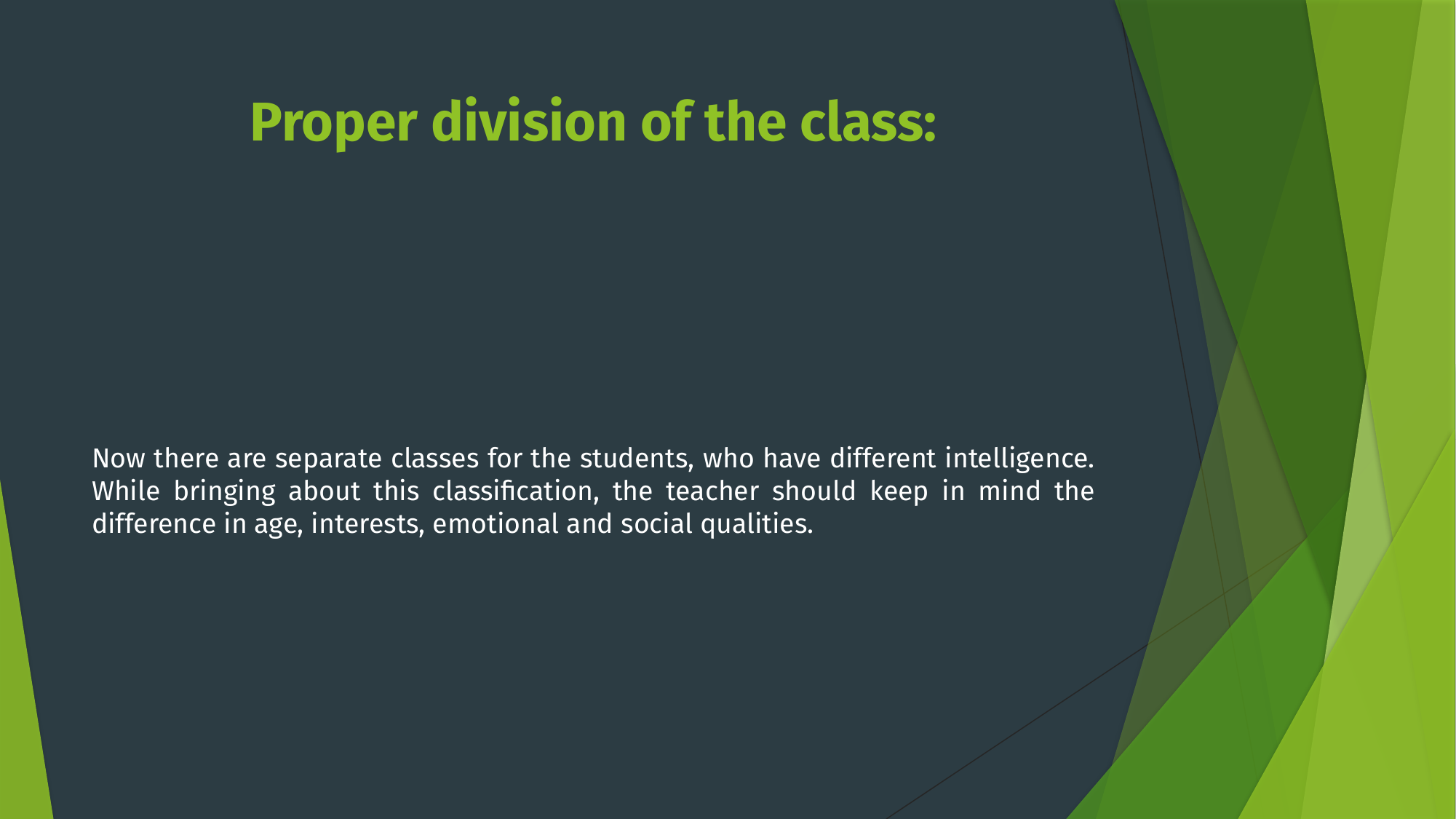

# Proper division of the class:
Now there are separate classes for the students, who have different intelligence. While bringing about this classification, the teacher should keep in mind the difference in age, interests, emotional and social qualities.